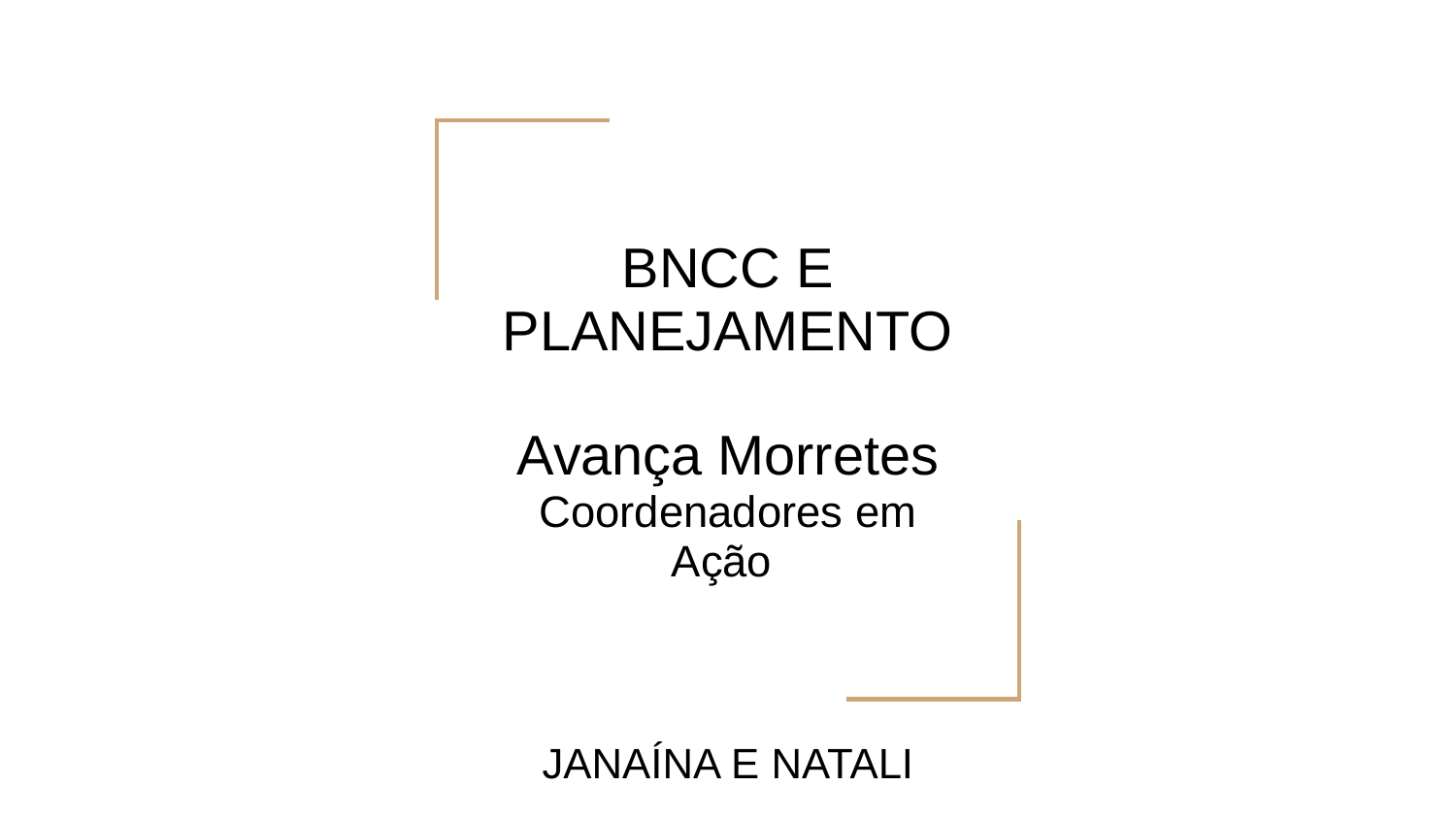

# BNCC E PLANEJAMENTO

Avança Morretes
Coordenadores em Ação
JANAÍNA E NATALI